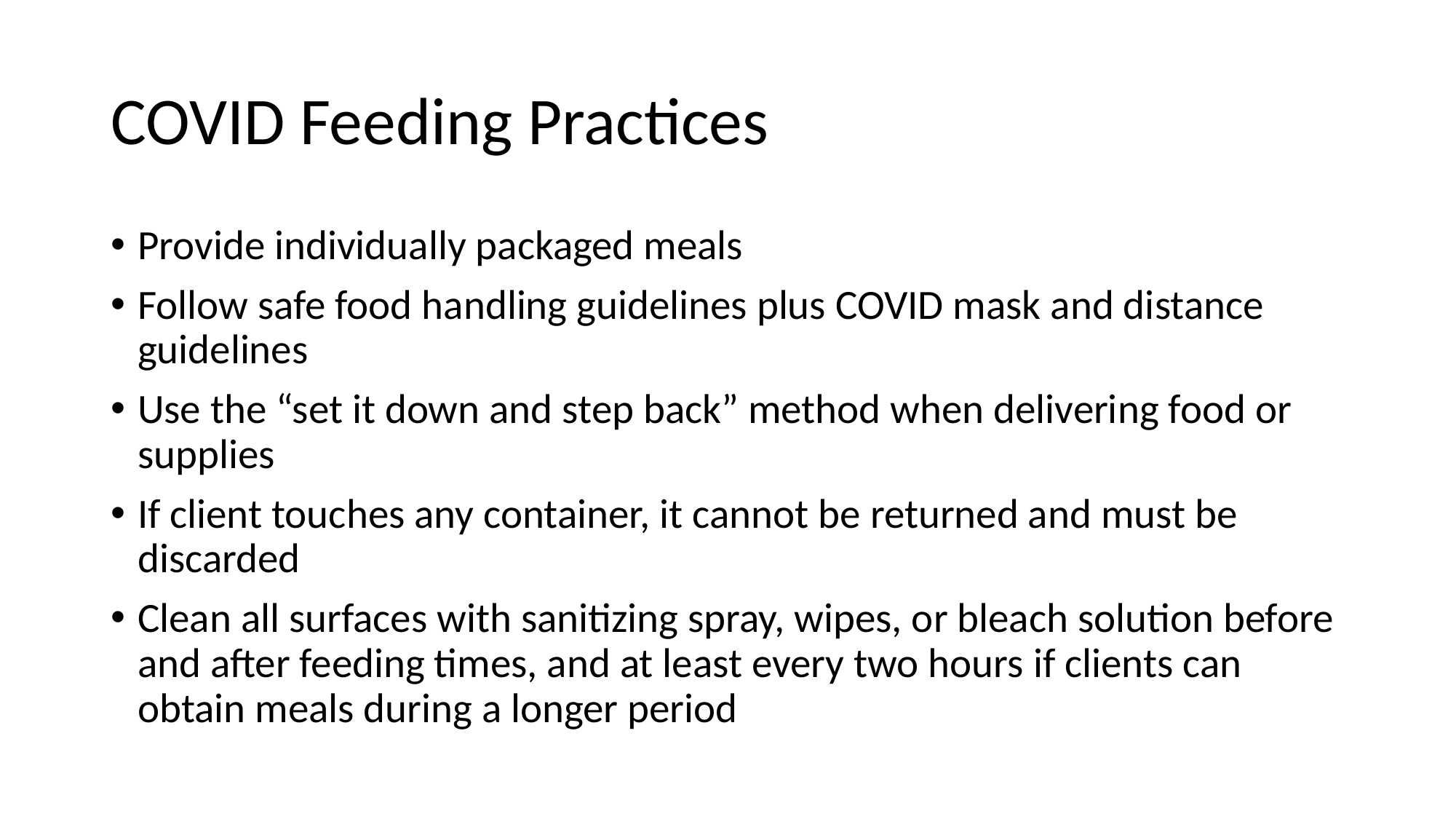

# COVID Feeding Practices
Provide individually packaged meals
Follow safe food handling guidelines plus COVID mask and distance guidelines
Use the “set it down and step back” method when delivering food or supplies
If client touches any container, it cannot be returned and must be discarded
Clean all surfaces with sanitizing spray, wipes, or bleach solution before and after feeding times, and at least every two hours if clients can obtain meals during a longer period